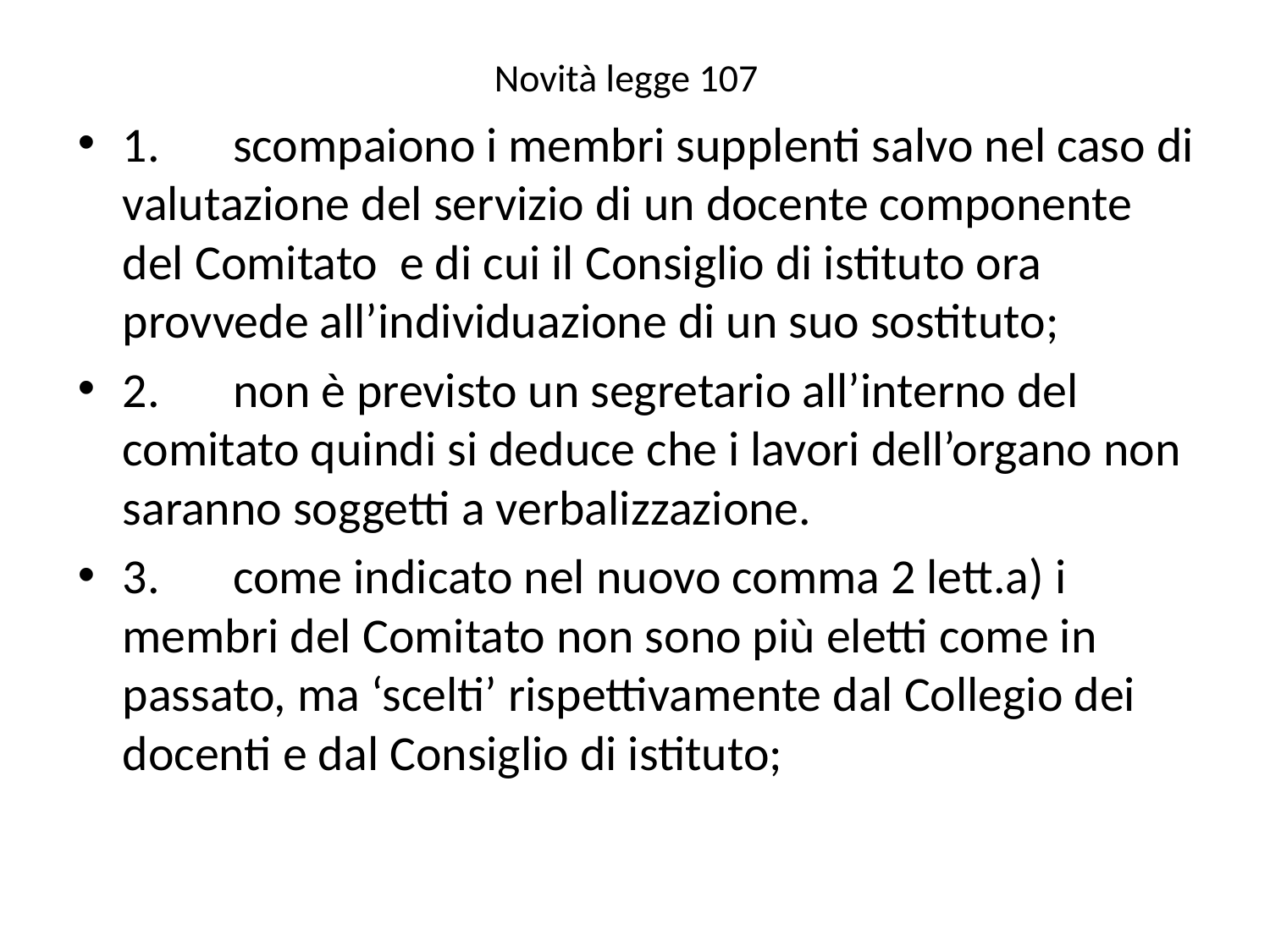

# Novità legge 107
1.	scompaiono i membri supplenti salvo nel caso di valutazione del servizio di un docente componente del Comitato  e di cui il Consiglio di istituto ora provvede all’individuazione di un suo sostituto;
2.	non è previsto un segretario all’interno del comitato quindi si deduce che i lavori dell’organo non saranno soggetti a verbalizzazione.
3.	come indicato nel nuovo comma 2 lett.a) i membri del Comitato non sono più eletti come in passato, ma ‘scelti’ rispettivamente dal Collegio dei docenti e dal Consiglio di istituto;